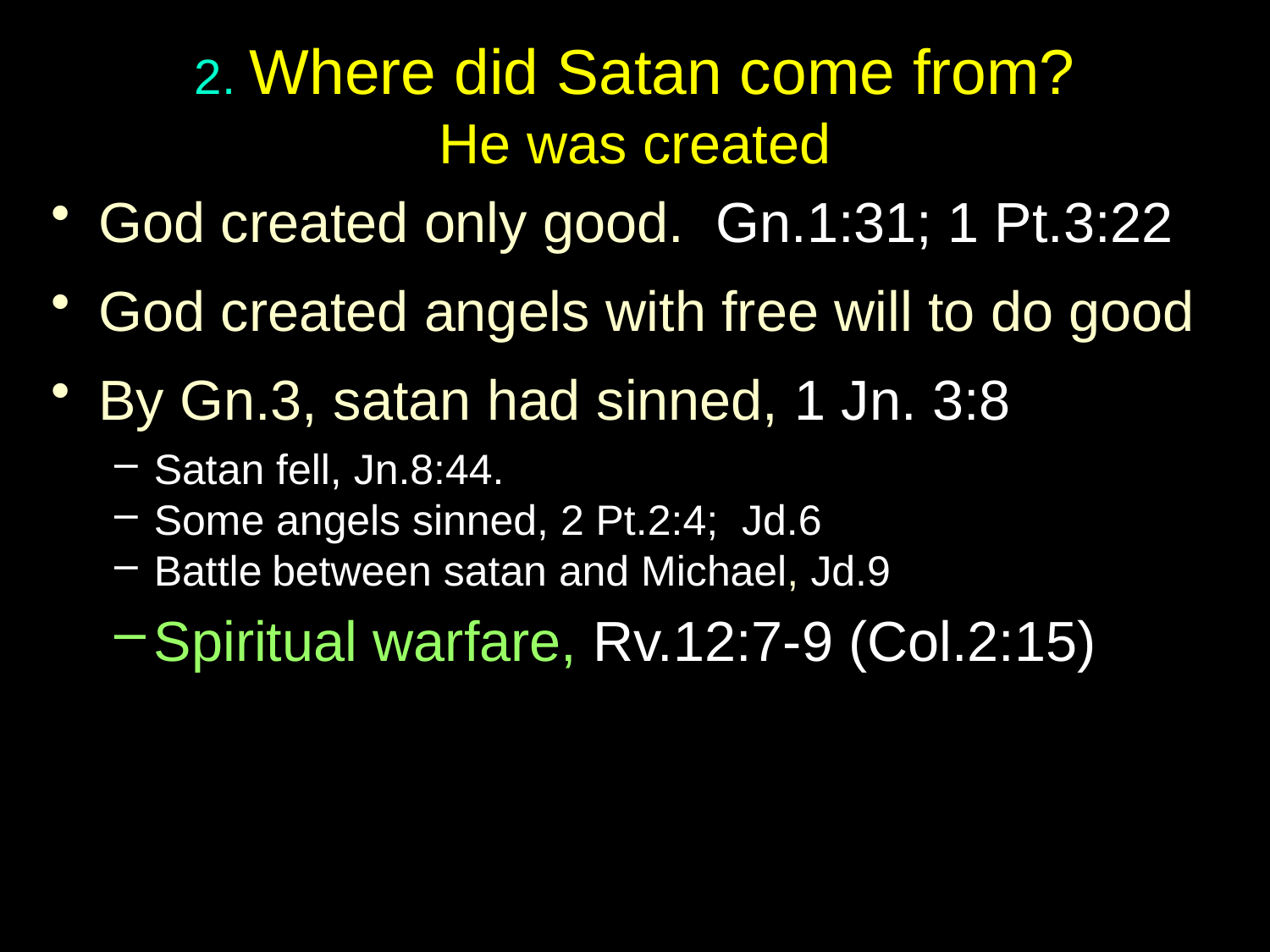

# 2. Where did Satan come from? He was created

God created only good.  Gn.1:31; 1 Pt.3:22
God created angels with free will to do good
By Gn.3, satan had sinned, 1 Jn. 3:8
Satan fell, Jn.8:44.
Some angels sinned, 2 Pt.2:4;  Jd.6
Battle between satan and Michael, Jd.9
Spiritual warfare, Rv.12:7-9 (Col.2:15)